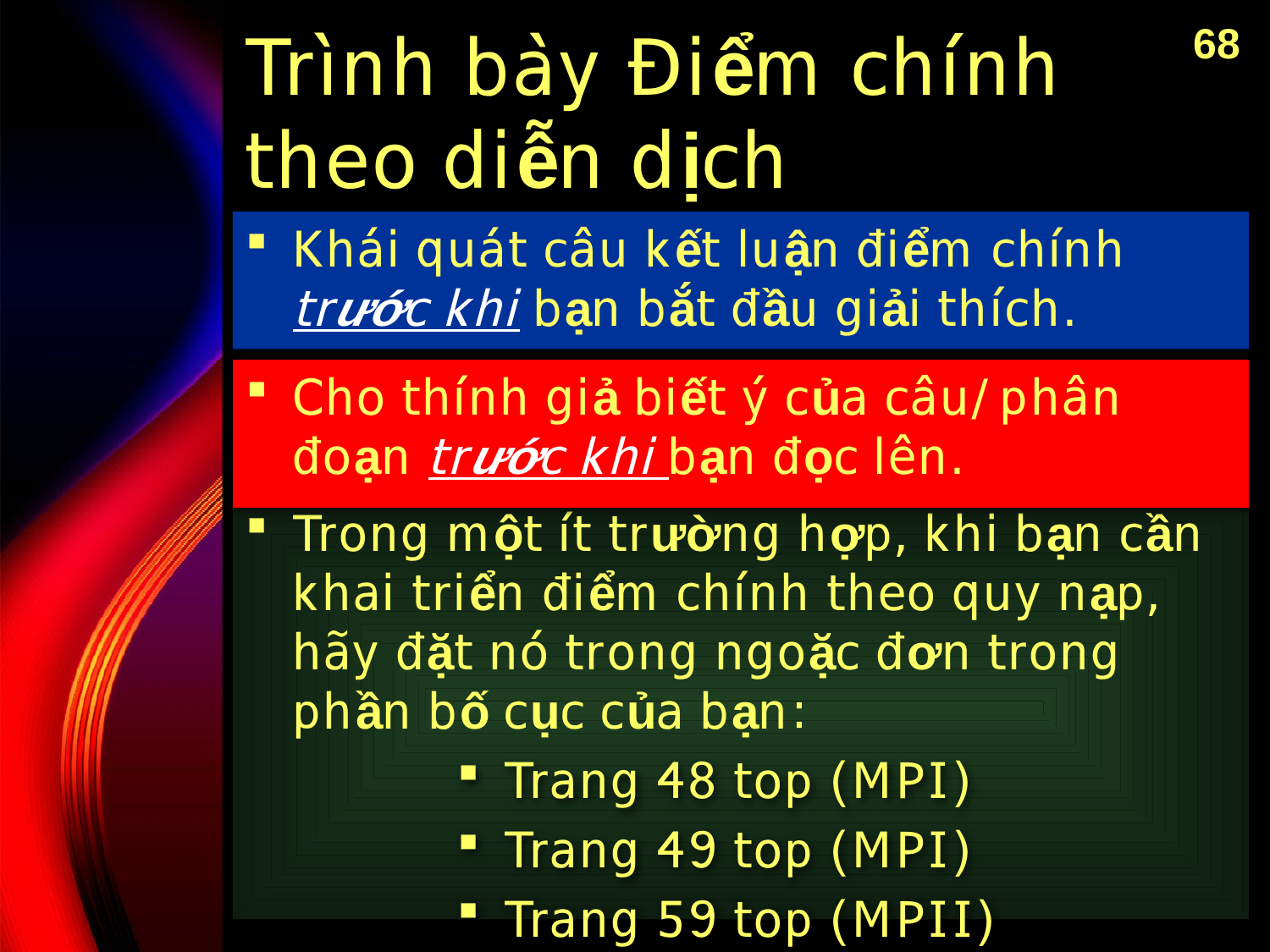

68
# Trình bày Điểm chính theo diễn dịch
Khái quát câu kết luận điểm chính trước khi bạn bắt đầu giải thích.
Cho thính giả biết ý của câu/phân đoạn trước khi bạn đọc lên.
Trong một ít trường hợp, khi bạn cần khai triển điểm chính theo quy nạp, hãy đặt nó trong ngoặc đơn trong phần bố cục của bạn:
Trang 48 top (MPI)
Trang 49 top (MPI)
Trang 59 top (MPII)